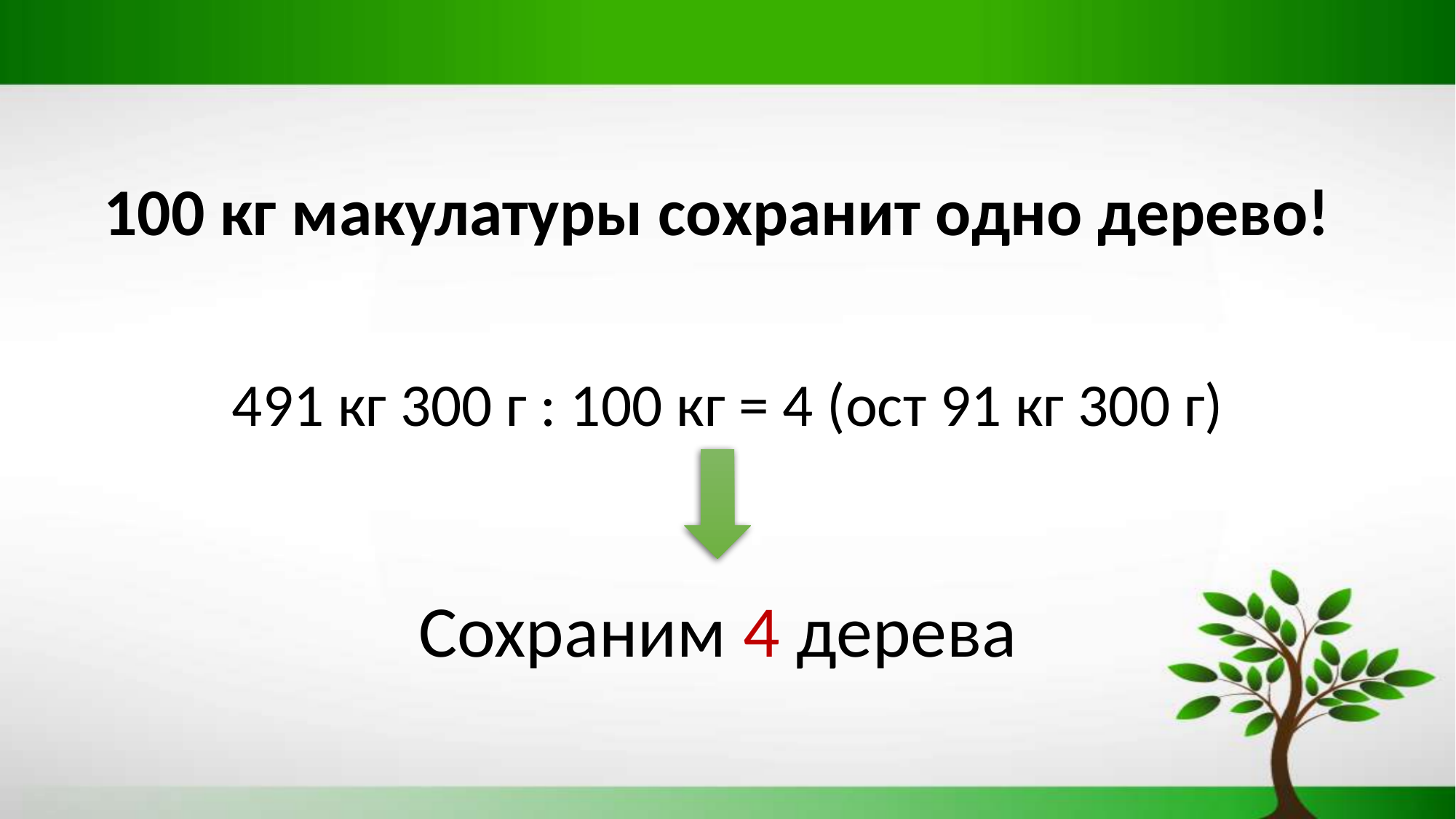

# 100 кг макулатуры сохранит одно дерево!
491 кг 300 г : 100 кг = 4 (ост 91 кг 300 г)

Сохраним 4 дерева